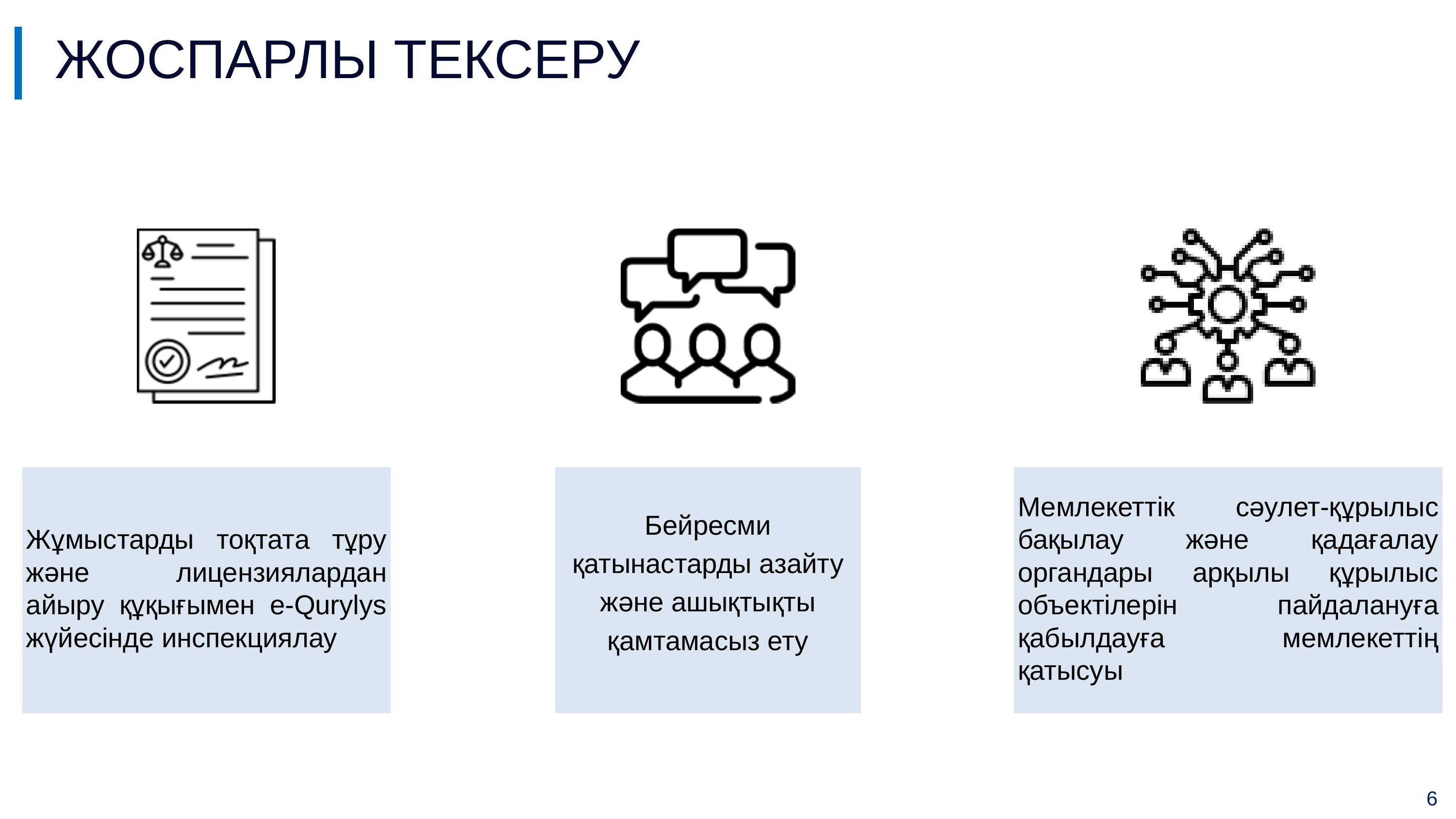

ЖОСПАРЛЫ ТЕКСЕРУ

Жұмыстарды тоқтата тұру және лицензиялардан айыру құқығымен e-Qurylys жүйесінде инспекциялау

Бейресми қатынастарды азайту және ашықтықты қамтамасыз ету

Мемлекеттік сәулет-құрылыс бақылау және қадағалау органдары арқылы құрылыс объектілерін пайдалануға қабылдауға мемлекеттің қатысуы
6